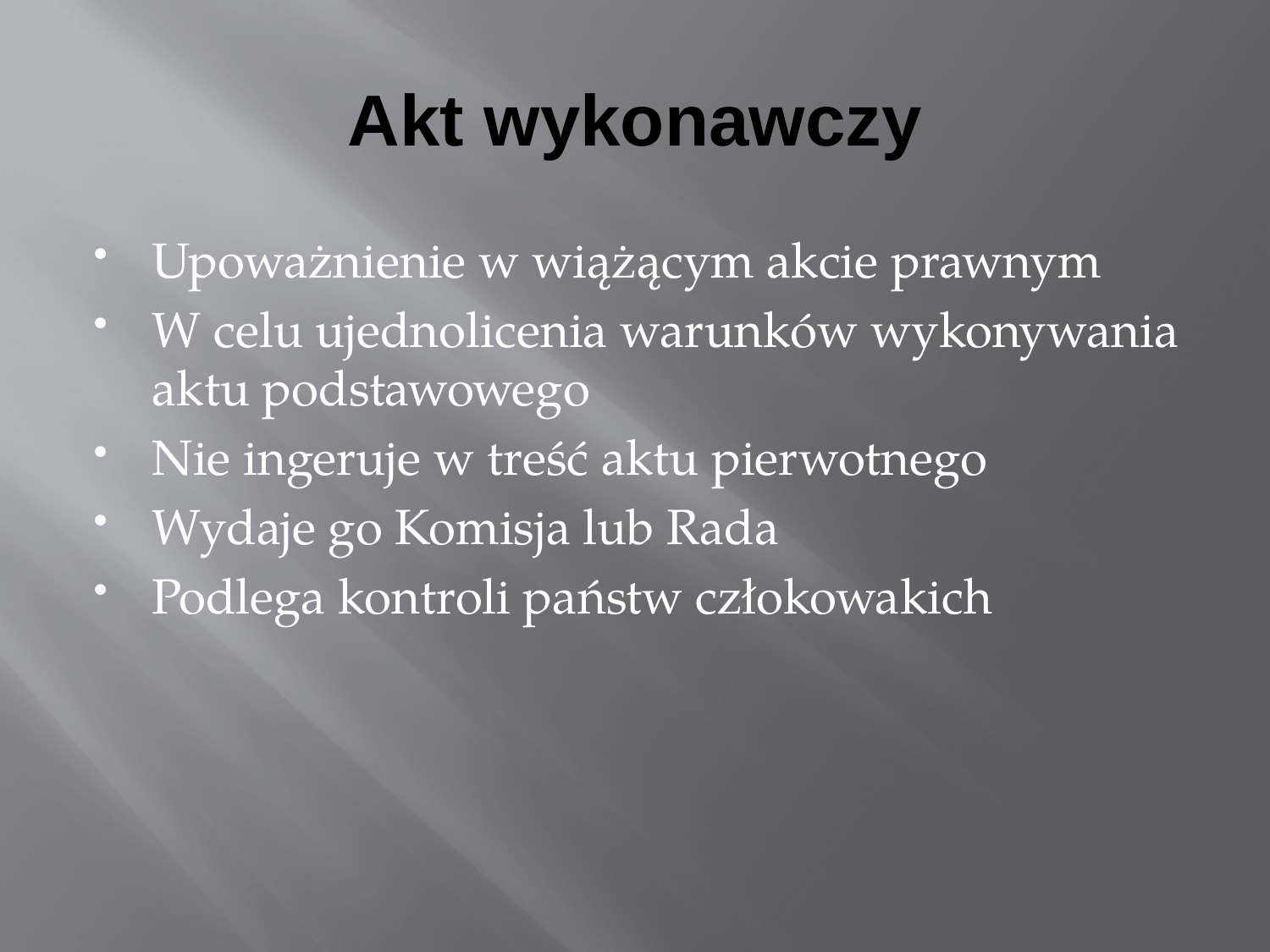

# Akt wykonawczy
Upoważnienie w wiążącym akcie prawnym
W celu ujednolicenia warunków wykonywania aktu podstawowego
Nie ingeruje w treść aktu pierwotnego
Wydaje go Komisja lub Rada
Podlega kontroli państw człokowakich